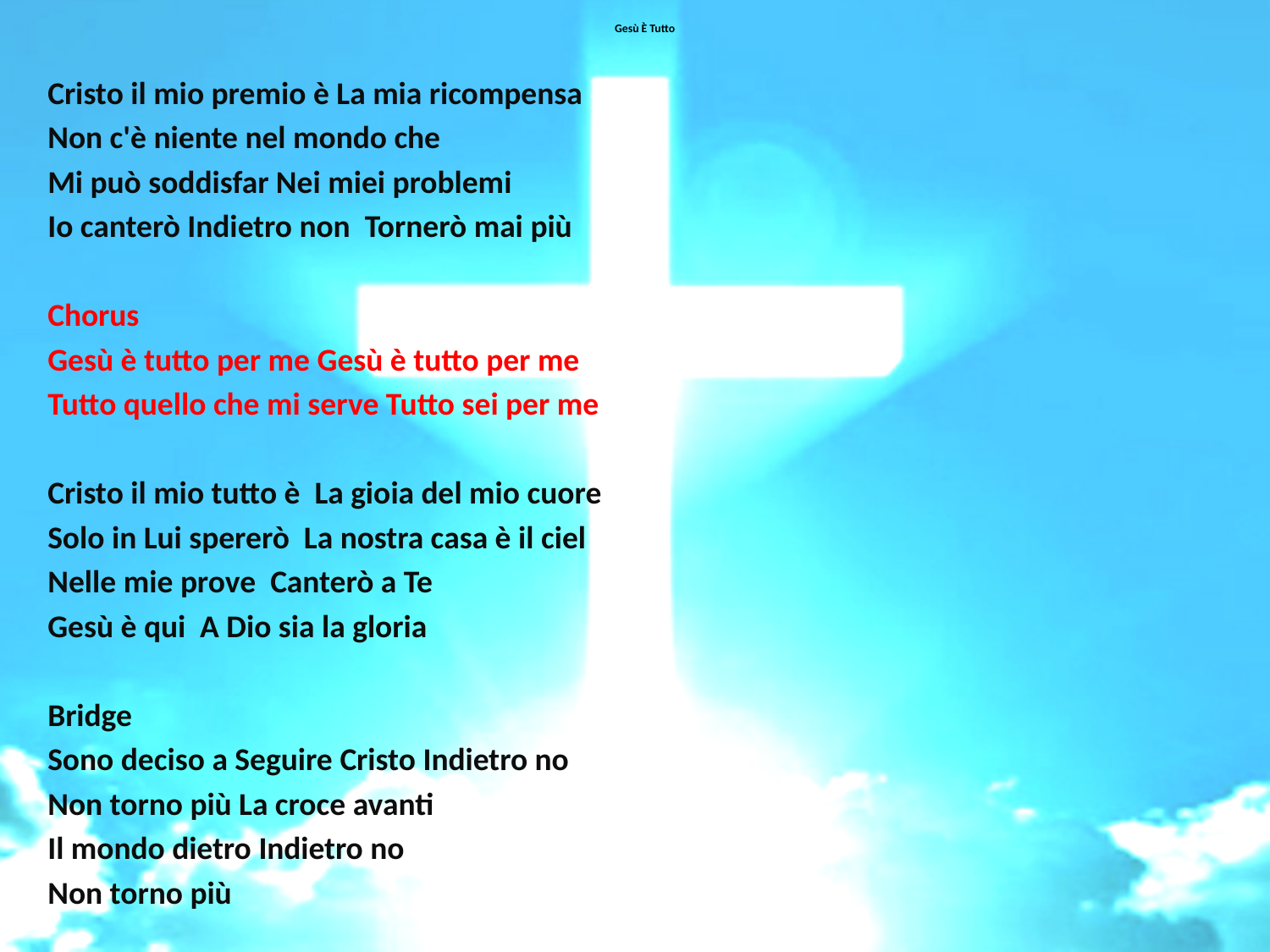

# Gesù È Tutto
Cristo il mio premio è La mia ricompensa
Non c'è niente nel mondo che
Mi può soddisfar Nei miei problemi
Io canterò Indietro non  Tornerò mai più

Chorus
Gesù è tutto per me Gesù è tutto per me
Tutto quello che mi serve Tutto sei per me

Cristo il mio tutto è  La gioia del mio cuore
Solo in Lui spererò  La nostra casa è il ciel
Nelle mie prove  Canterò a Te
Gesù è qui  A Dio sia la gloria

Bridge
Sono deciso a Seguire Cristo Indietro no
Non torno più La croce avanti
Il mondo dietro Indietro no
Non torno più